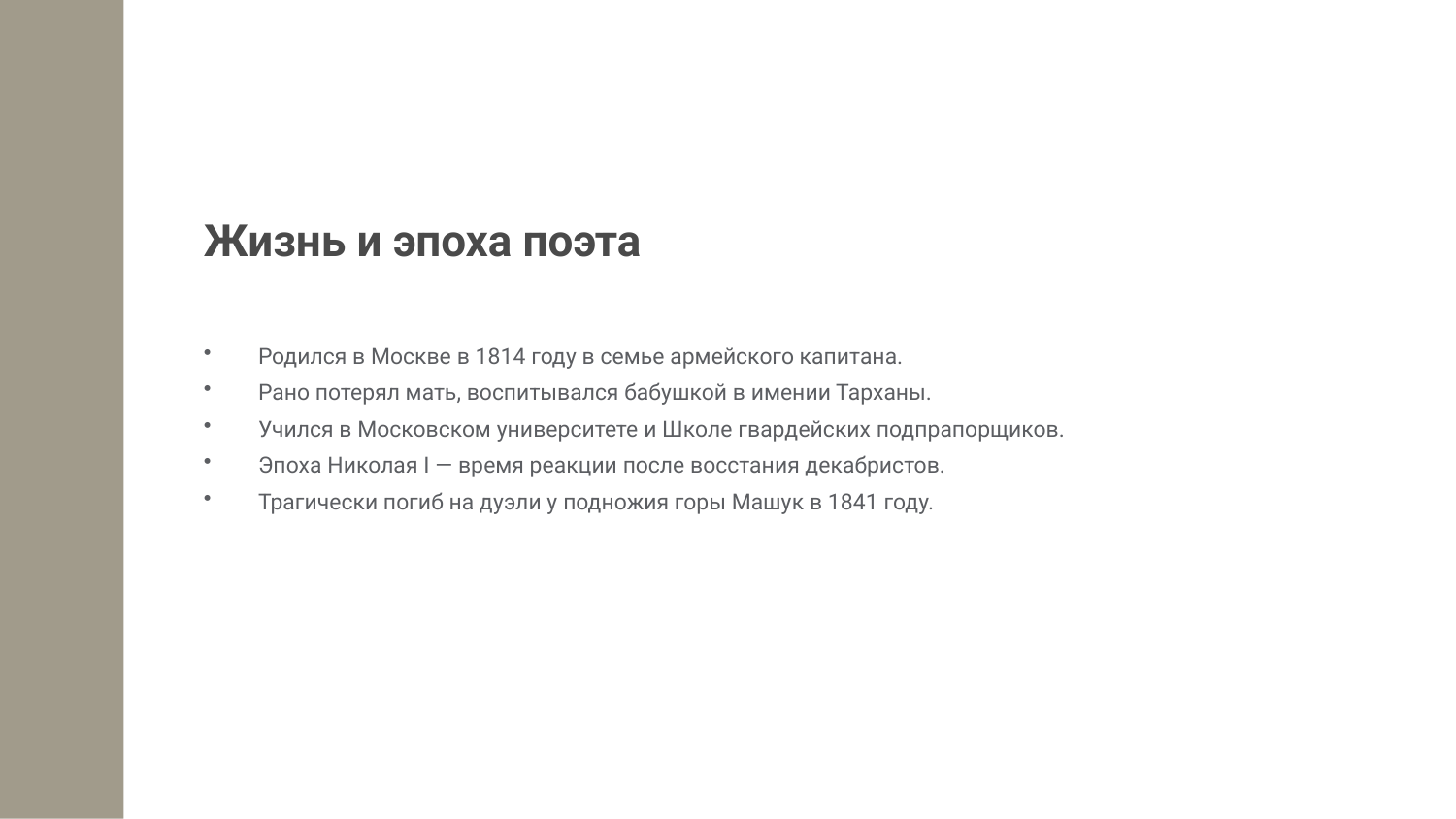

Жизнь и эпоха поэта
Родился в Москве в 1814 году в семье армейского капитана.
Рано потерял мать, воспитывался бабушкой в имении Тарханы.
Учился в Московском университете и Школе гвардейских подпрапорщиков.
Эпоха Николая I — время реакции после восстания декабристов.
Трагически погиб на дуэли у подножия горы Машук в 1841 году.